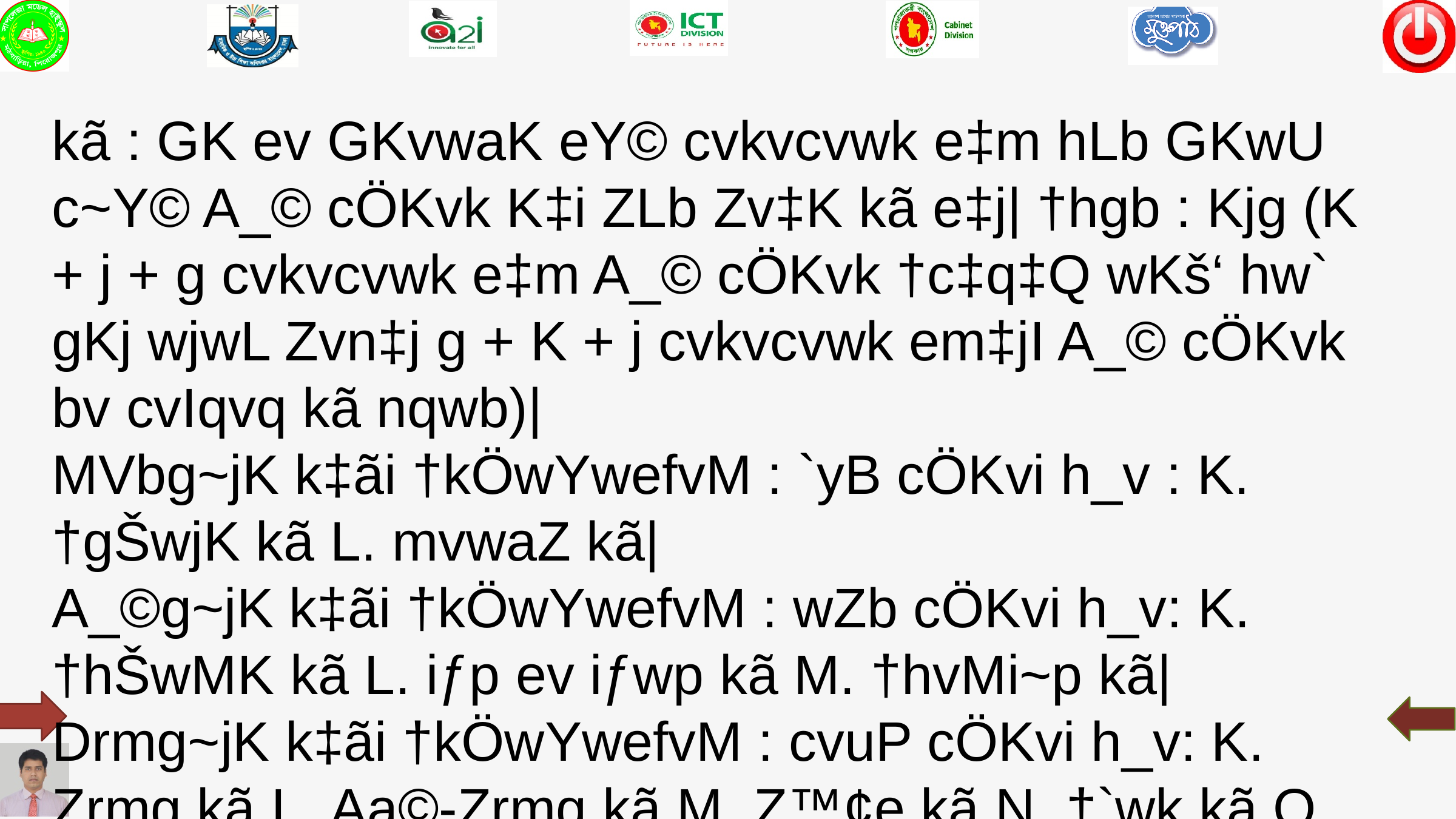

kã : GK ev GKvwaK eY© cvkvcvwk e‡m hLb GKwU c~Y© A_© cÖKvk K‡i ZLb Zv‡K kã e‡j| †hgb : Kjg (K + j + g cvkvcvwk e‡m A_© cÖKvk †c‡q‡Q wKš‘ hw` gKj wjwL Zvn‡j g + K + j cvkvcvwk em‡jI A_© cÖKvk bv cvIqvq kã nqwb)|
MVbg~jK k‡ãi †kÖwYwefvM : `yB cÖKvi h_v : K. †gŠwjK kã L. mvwaZ kã|
A_©g~jK k‡ãi †kÖwYwefvM : wZb cÖKvi h_v: K. †hŠwMK kã L. iƒp ev iƒwp kã M. †hvMi~p kã|
Drmg~jK k‡ãi †kÖwYwefvM : cvuP cÖKvi h_v: K. Zrmg kã L. Aa©-Zrmg kã M. Z™¢e kã N. †`wk kã O. we‡`wk kã|